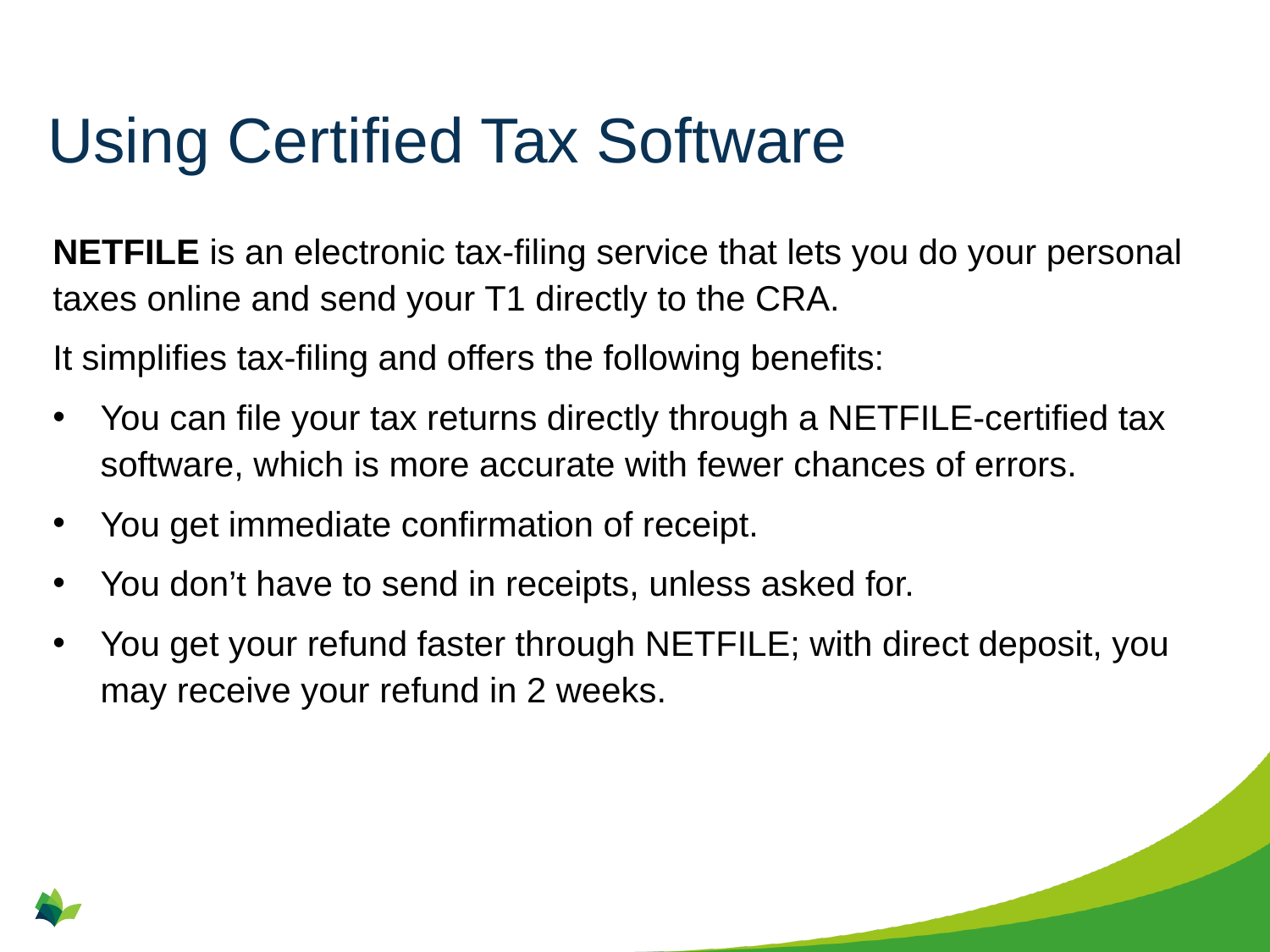

# Using Certified Tax Software
NETFILE is an electronic tax-filing service that lets you do your personal taxes online and send your T1 directly to the CRA.
It simplifies tax-filing and offers the following benefits:
You can file your tax returns directly through a NETFILE-certified tax software, which is more accurate with fewer chances of errors.
You get immediate confirmation of receipt.
You don’t have to send in receipts, unless asked for.
You get your refund faster through NETFILE; with direct deposit, you may receive your refund in 2 weeks.